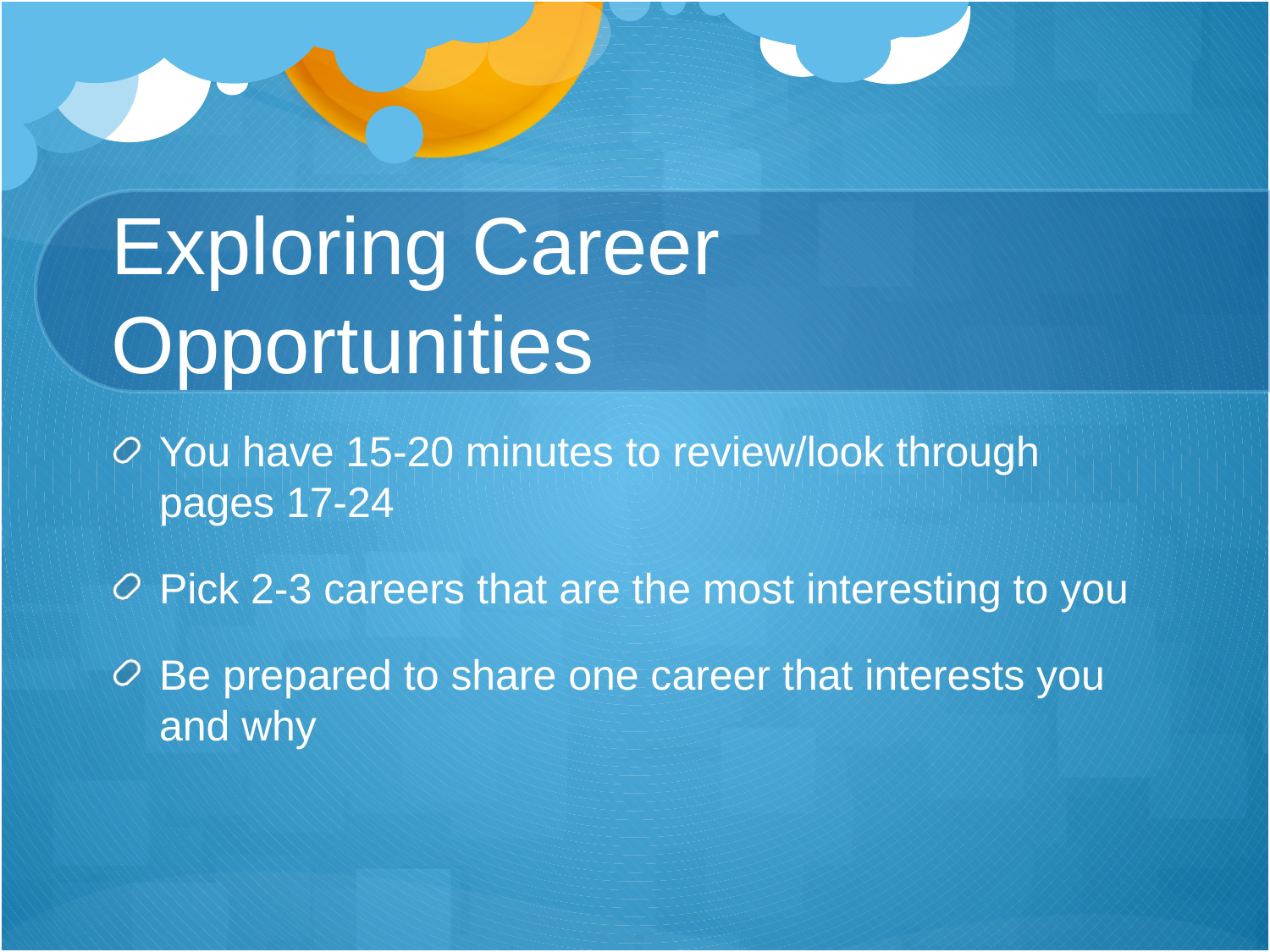

# Exploring Career Opportunities
You have 15-20 minutes to review/look through pages 17-24
Pick 2-3 careers that are the most interesting to you
Be prepared to share one career that interests you and why